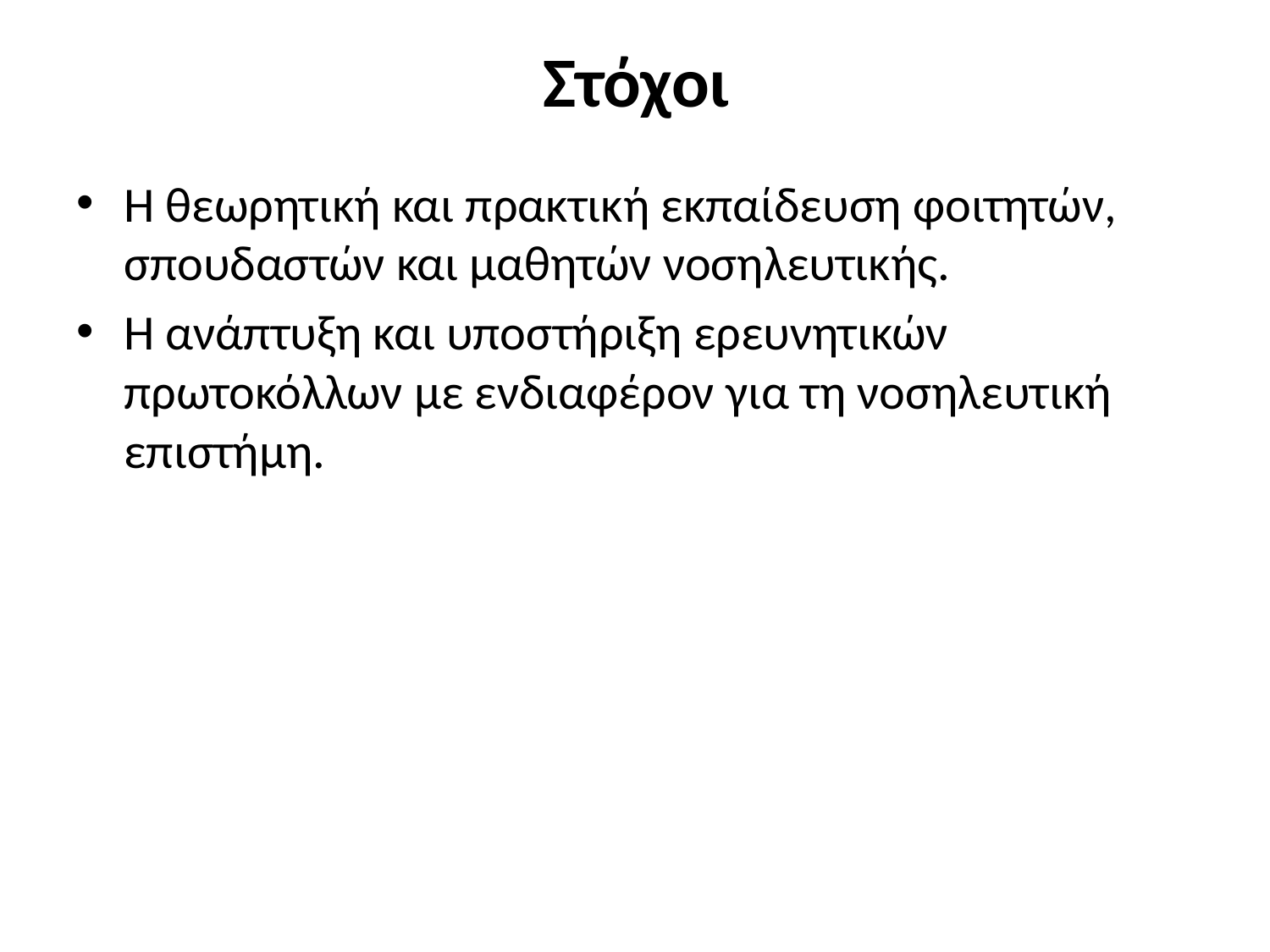

# Στόχοι
Η θεωρητική και πρακτική εκπαίδευση φοιτητών, σπουδαστών και μαθητών νοσηλευτικής.
Η ανάπτυξη και υποστήριξη ερευνητικών πρωτοκόλλων με ενδιαφέρον για τη νοσηλευτική επιστήμη.